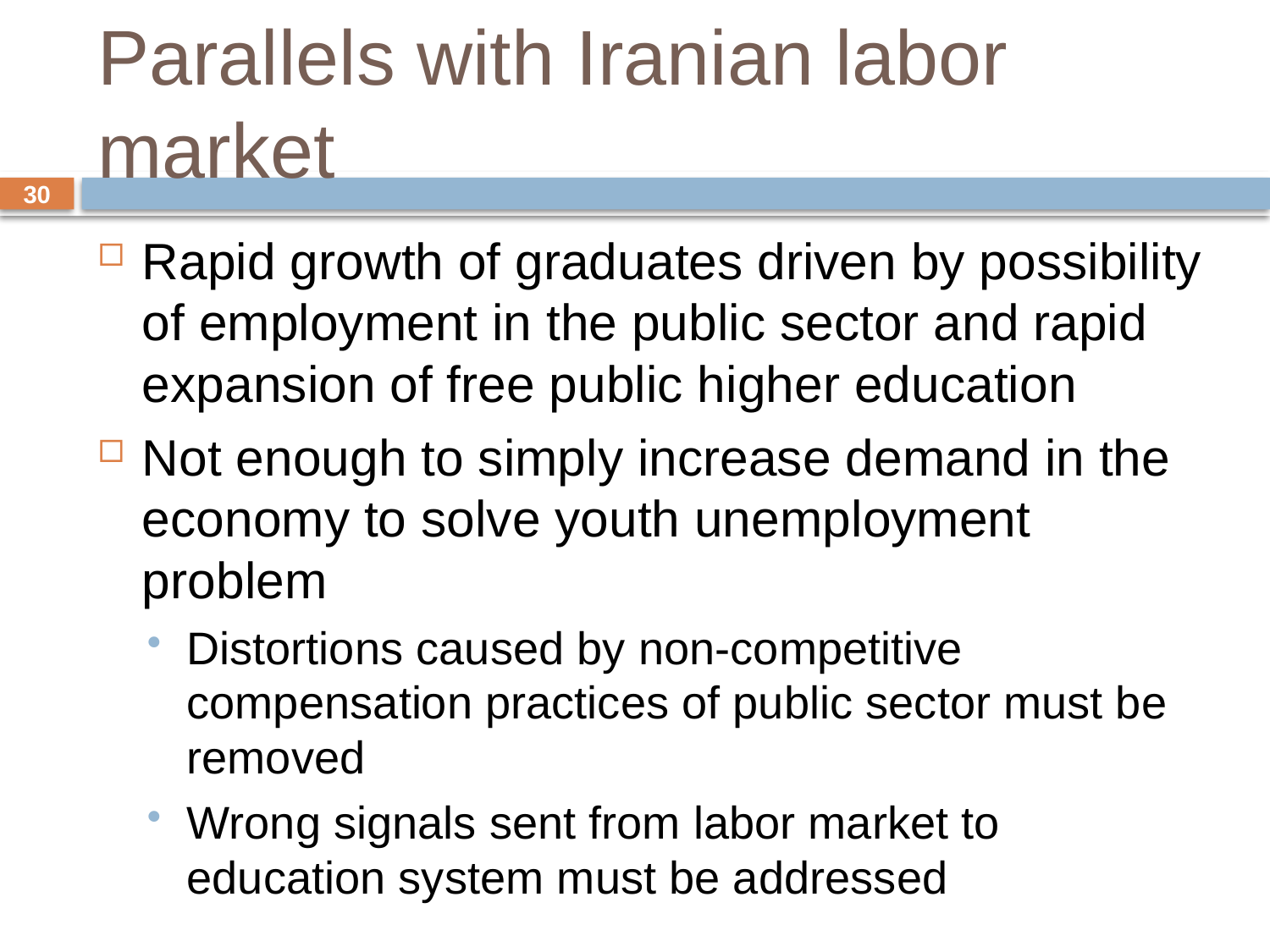

# Parallels with Iranian labor market
30
Rapid growth of graduates driven by possibility of employment in the public sector and rapid expansion of free public higher education
Not enough to simply increase demand in the economy to solve youth unemployment problem
Distortions caused by non-competitive compensation practices of public sector must be removed
Wrong signals sent from labor market to education system must be addressed